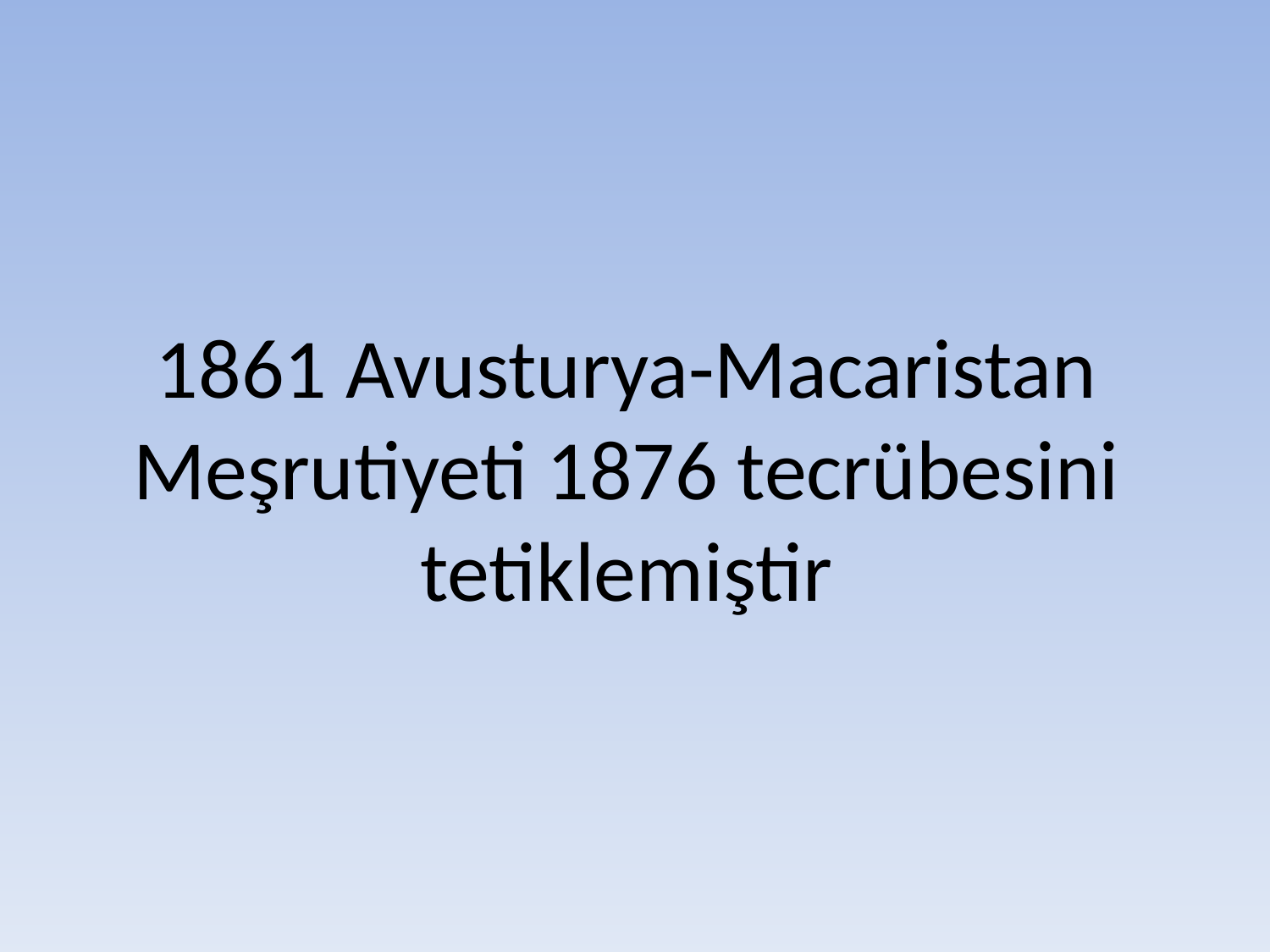

# 1861 Avusturya-Macaristan Meşrutiyeti 1876 tecrübesini tetiklemiştir